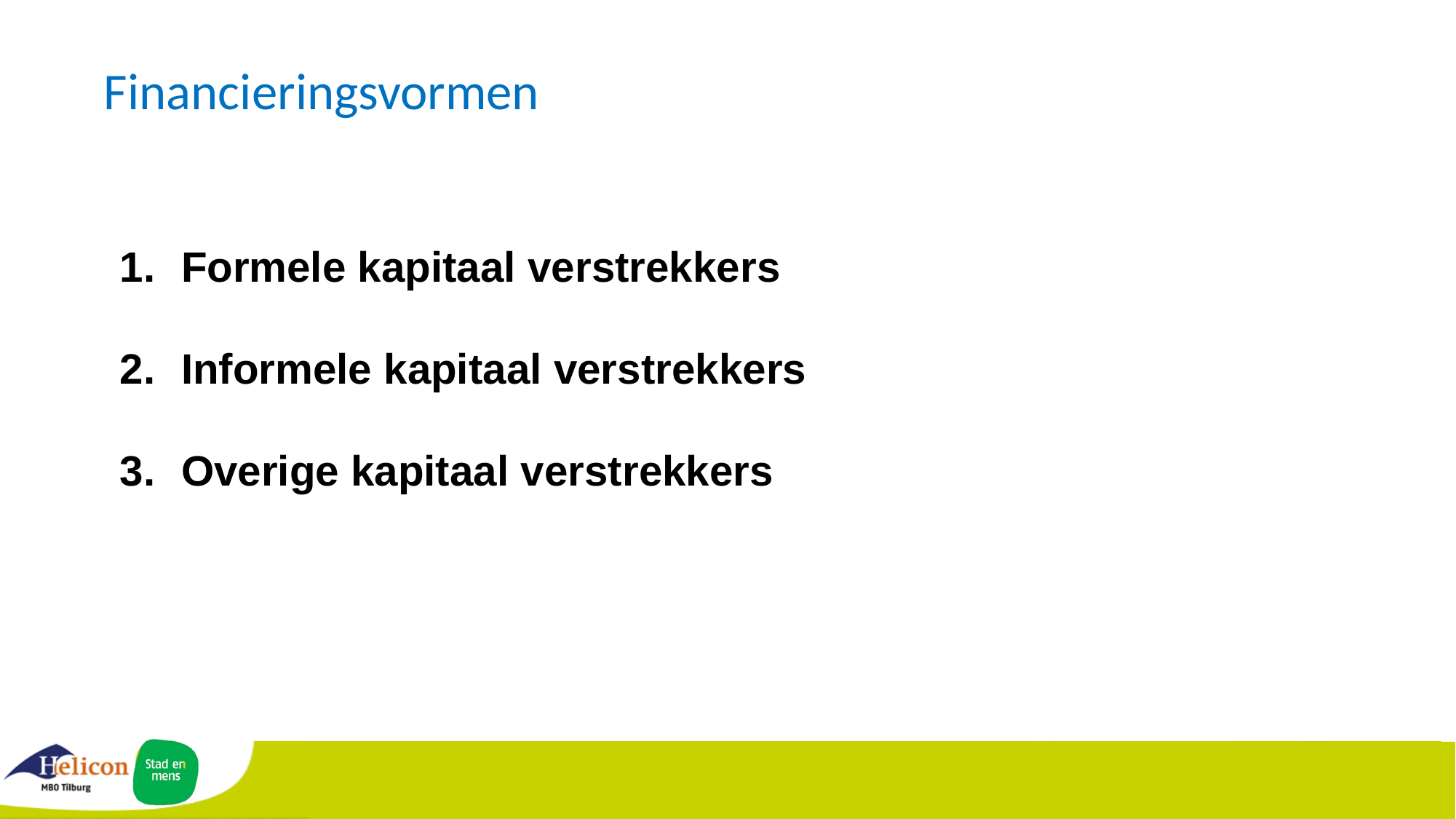

# Financieringsvormen
Formele kapitaal verstrekkers
Informele kapitaal verstrekkers
Overige kapitaal verstrekkers